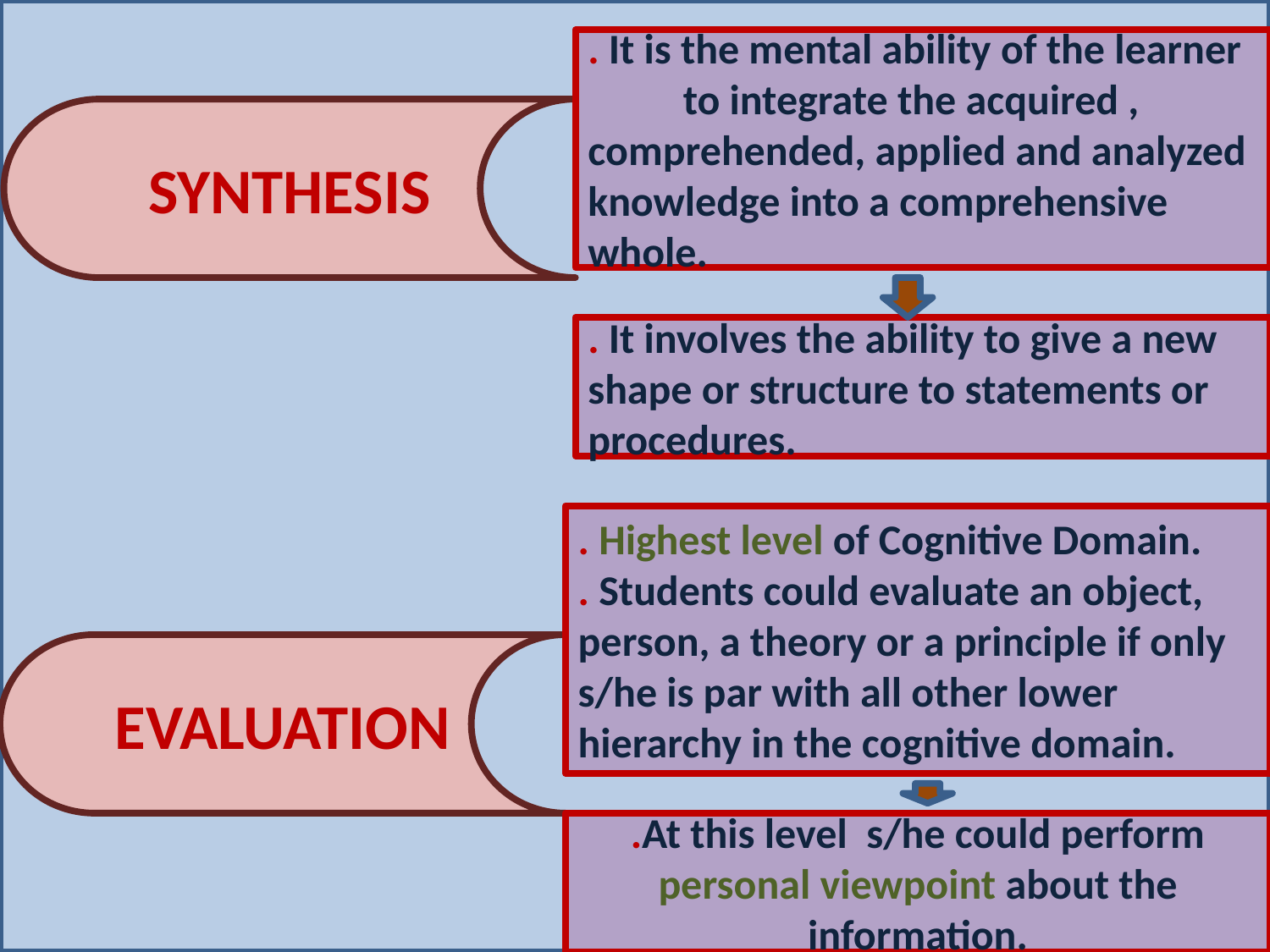

. It is the mental ability of the learner            to integrate the acquired , comprehended, applied and analyzed knowledge into a comprehensive whole.
SYNTHESIS

. It involves the ability to give a new shape or structure to statements or procedures.

. Highest level of Cognitive Domain.
. Students could evaluate an object, person, a theory or a principle if only s/he is par with all other lower hierarchy in the cognitive domain.

EVALUATION

.At this level  s/he could perform personal viewpoint about the information.